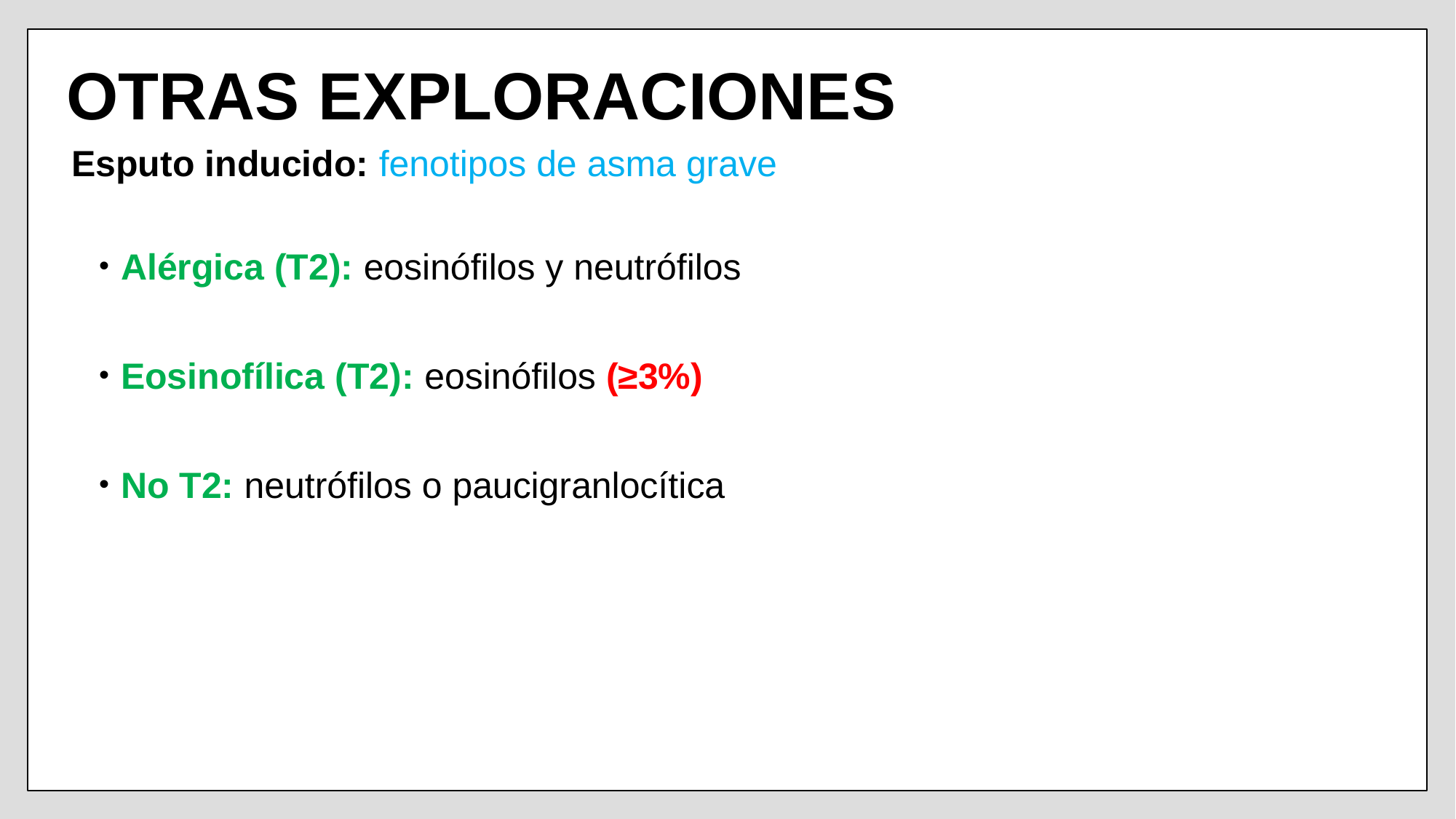

# OTRAS EXPLORACIONES
Esputo inducido: fenotipos de asma grave

Alérgica (T2): eosinófilos y neutrófilos

Eosinofílica (T2): eosinófilos (≥3%)

No T2: neutrófilos o paucigranlocítica